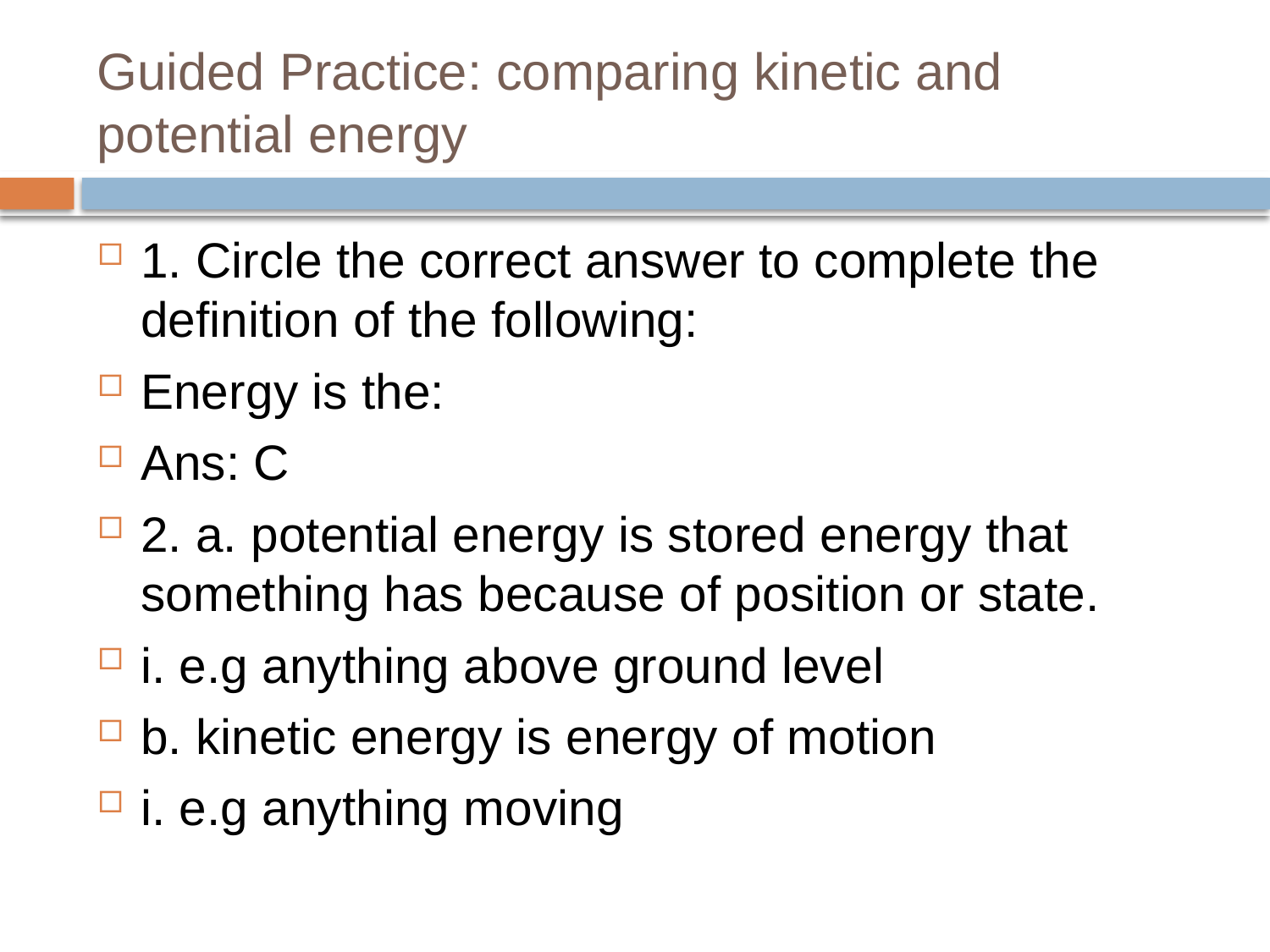

# Guided Practice: comparing kinetic and potential energy
1. Circle the correct answer to complete the definition of the following:
Energy is the:
Ans: C
2. a. potential energy is stored energy that something has because of position or state.
i. e.g anything above ground level
b. kinetic energy is energy of motion
i. e.g anything moving